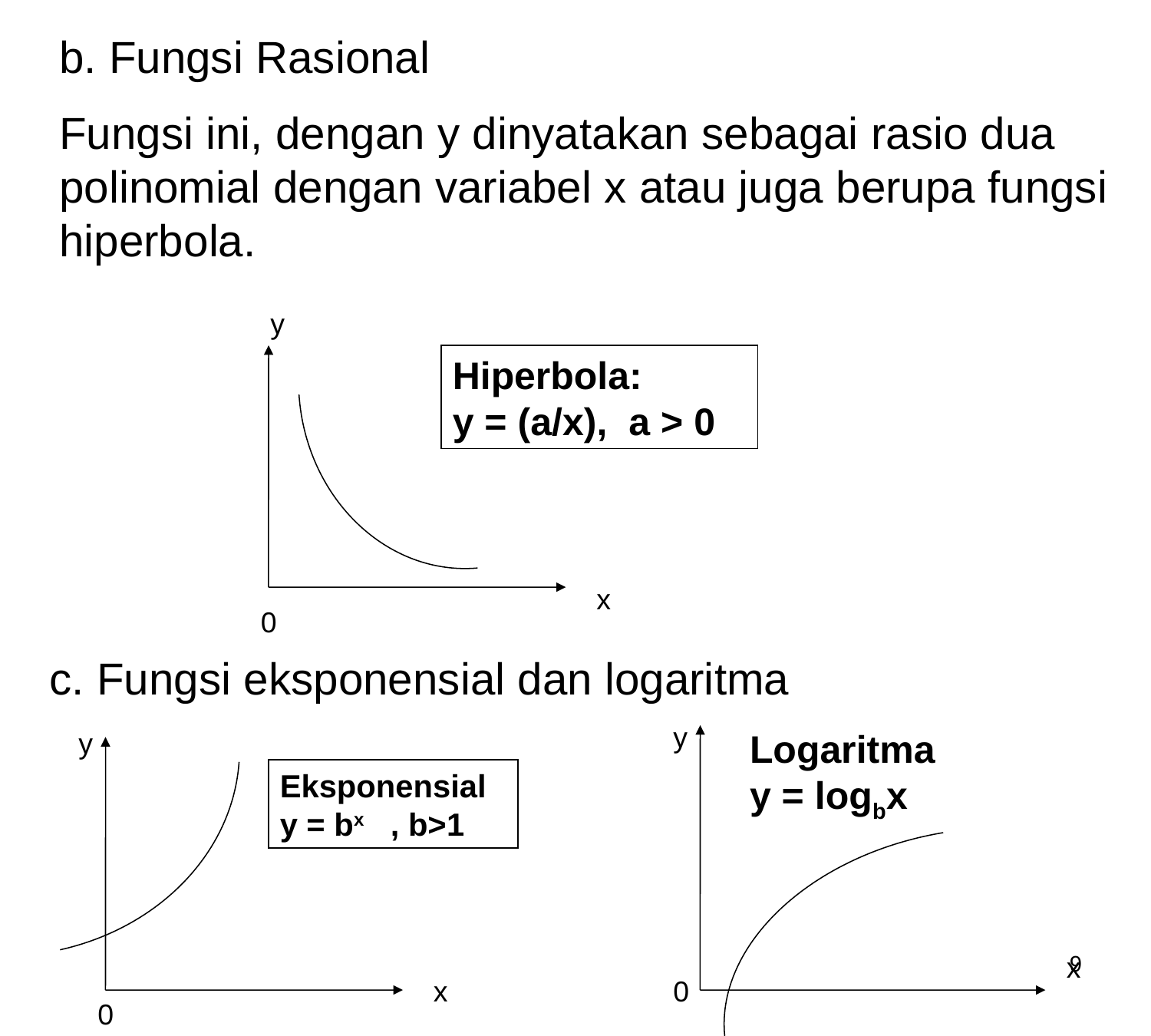

b. Fungsi Rasional
Fungsi ini, dengan y dinyatakan sebagai rasio dua polinomial dengan variabel x atau juga berupa fungsi hiperbola.
y

Hiperbola:        y = (a/x),  a > 0

x

0
c. Fungsi eksponensial dan logaritma
y
y
Logaritmay = logbx

Eksponensial y = bx   , b>1

9
x
x
0
0